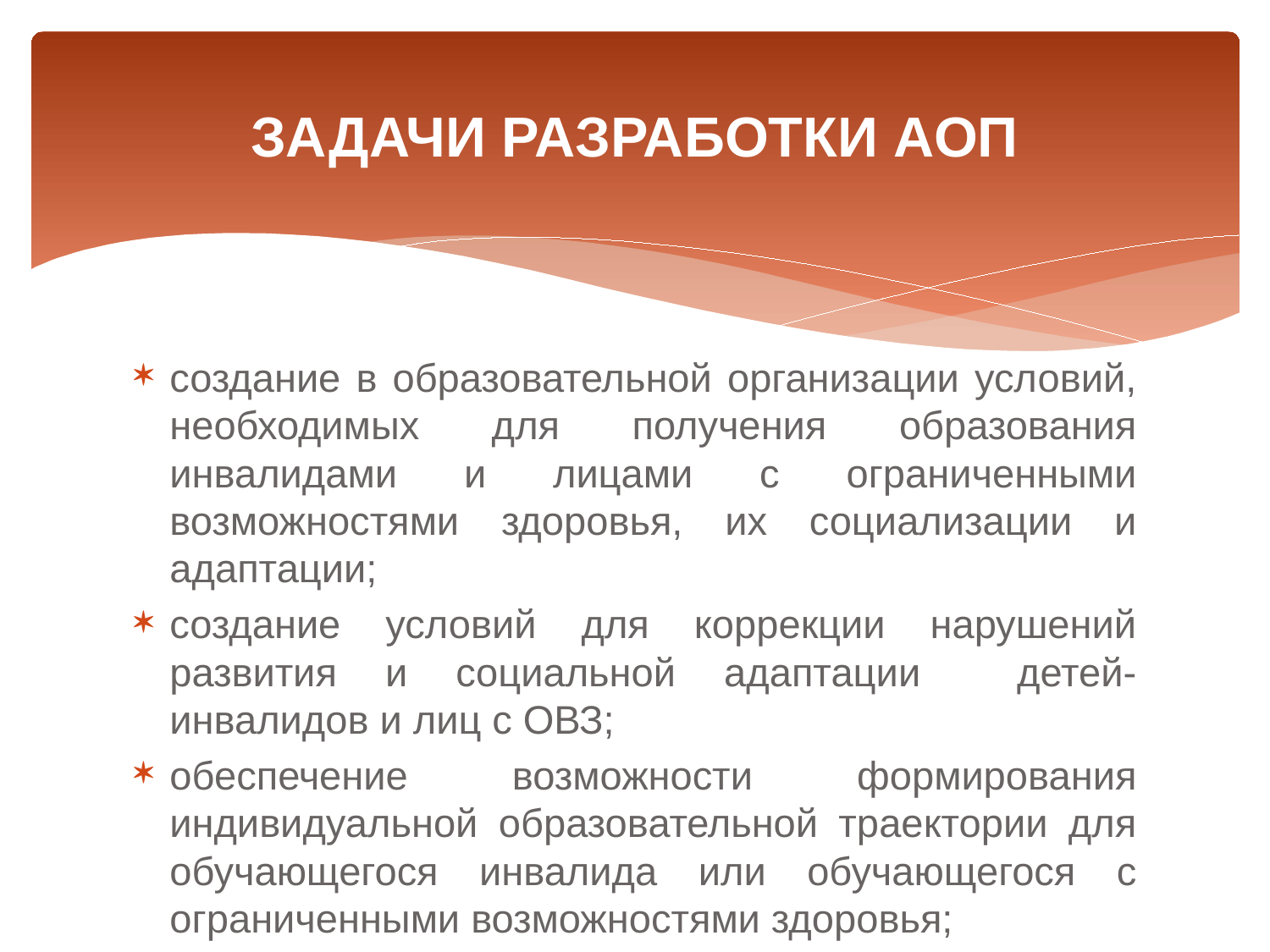

# ЗАДАЧИ РАЗРАБОТКИ АОП
создание в образовательной организации условий, необходимых для получения образования инвалидами и лицами с ограниченными возможностями здоровья, их социализации и адаптации;
создание условий для коррекции нарушений развития и социальной адаптации  детей-инвалидов и лиц с ОВЗ;
обеспечение возможности формирования индивидуальной образовательной траектории для обучающегося инвалида или обучающегося с ограниченными возможностями здоровья;